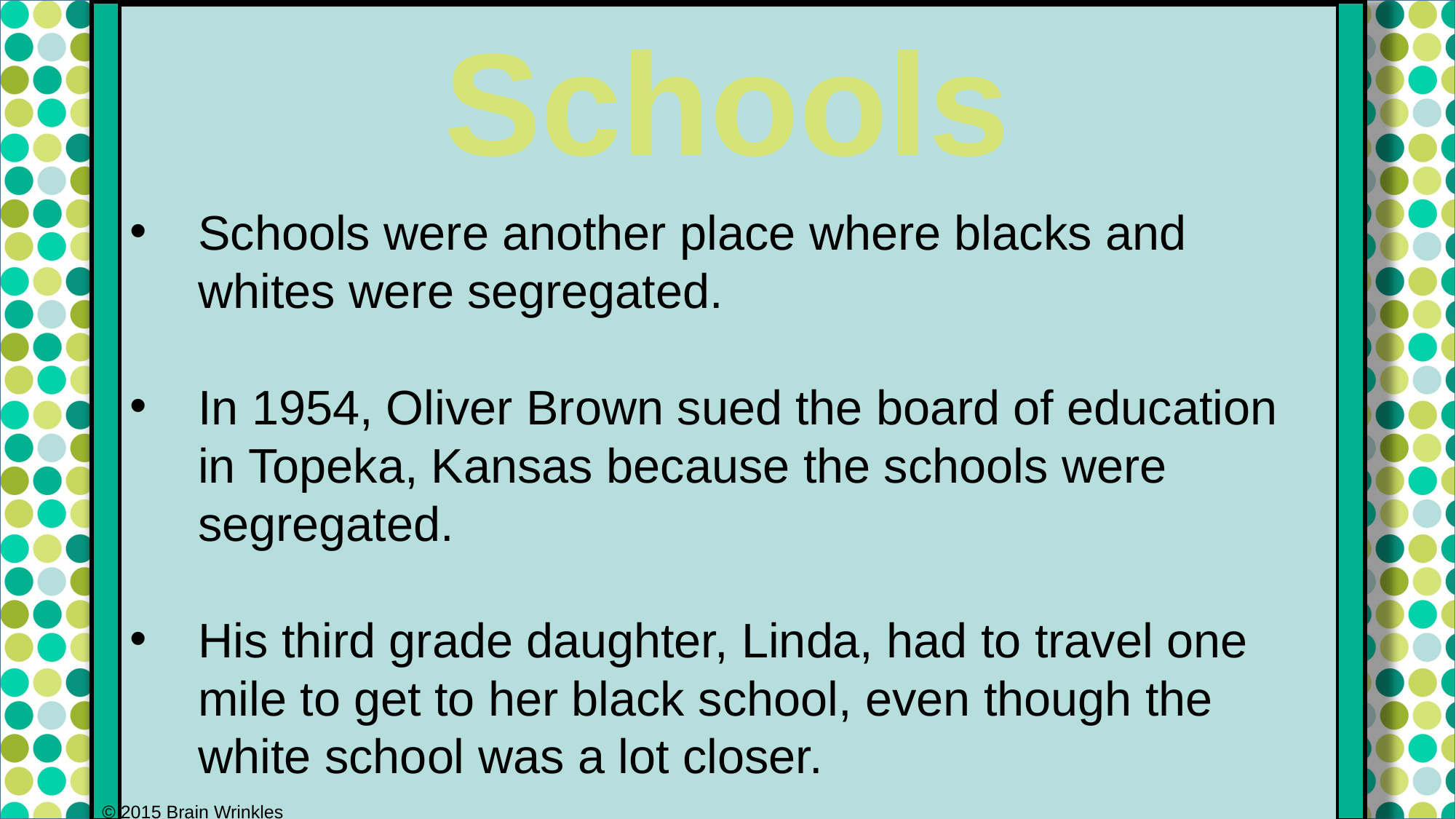

Schools

Schools were another place where blacks and whites were segregated.

In 1954, Oliver Brown sued the board of education in Topeka, Kansas because the schools were segregated.

His third grade daughter, Linda, had to travel one mile to get to her black school, even though the white school was a lot closer.

© 2015 Brain Wrinkles